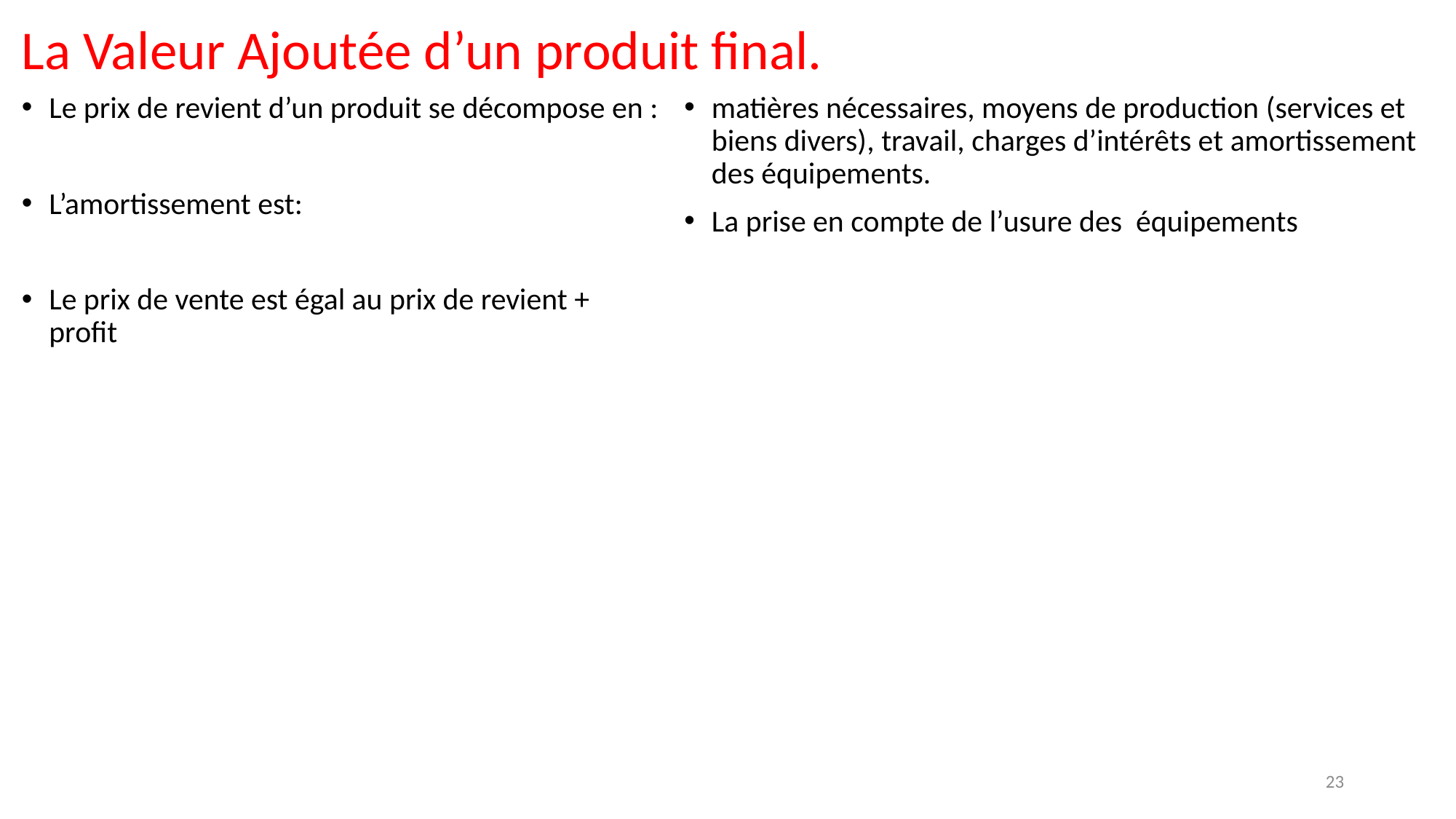

# La Valeur Ajoutée d’un produit final.
Le prix de revient d’un produit se décompose en :

L’amortissement est:

Le prix de vente est égal au prix de revient + profit

matières nécessaires, moyens de production (services et  biens divers), travail, charges d’intérêts et amortissement des équipements.
La prise en compte de l’usure des  équipements
23